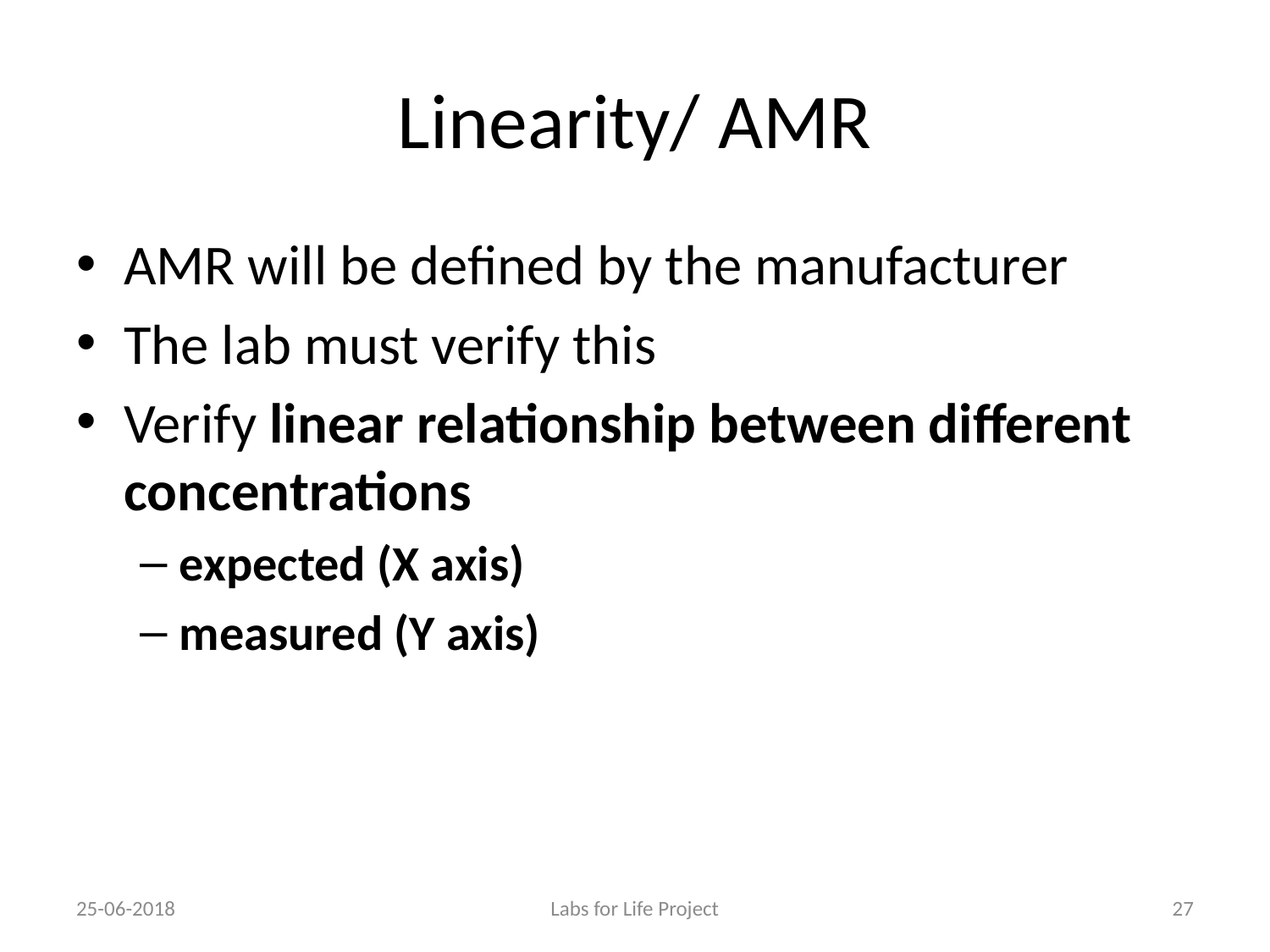

# Linearity/ AMR
AMR will be defined by the manufacturer
The lab must verify this
Verify linear relationship between different concentrations
expected (X axis)
measured (Y axis)

25-06-2018
Labs for Life Project
27